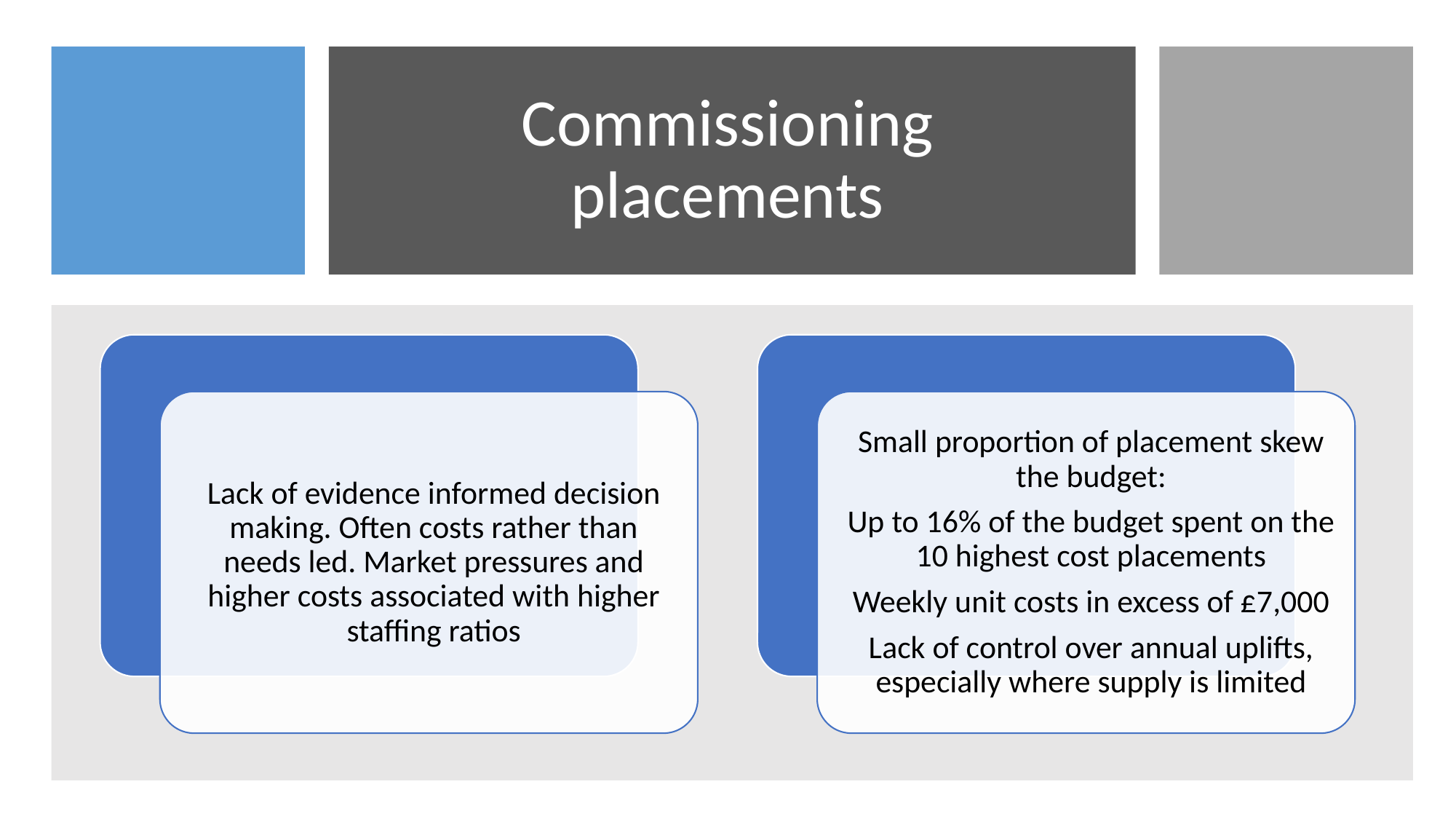

# Commissioning placements
Lack of evidence informed decision making. Often costs rather than needs led. Market pressures and higher costs associated with higher staffing ratios
Small proportion of placement skew the budget:
Up to 16% of the budget spent on the 10 highest cost placements
Weekly unit costs in excess of £7,000
Lack of control over annual uplifts, especially where supply is limited